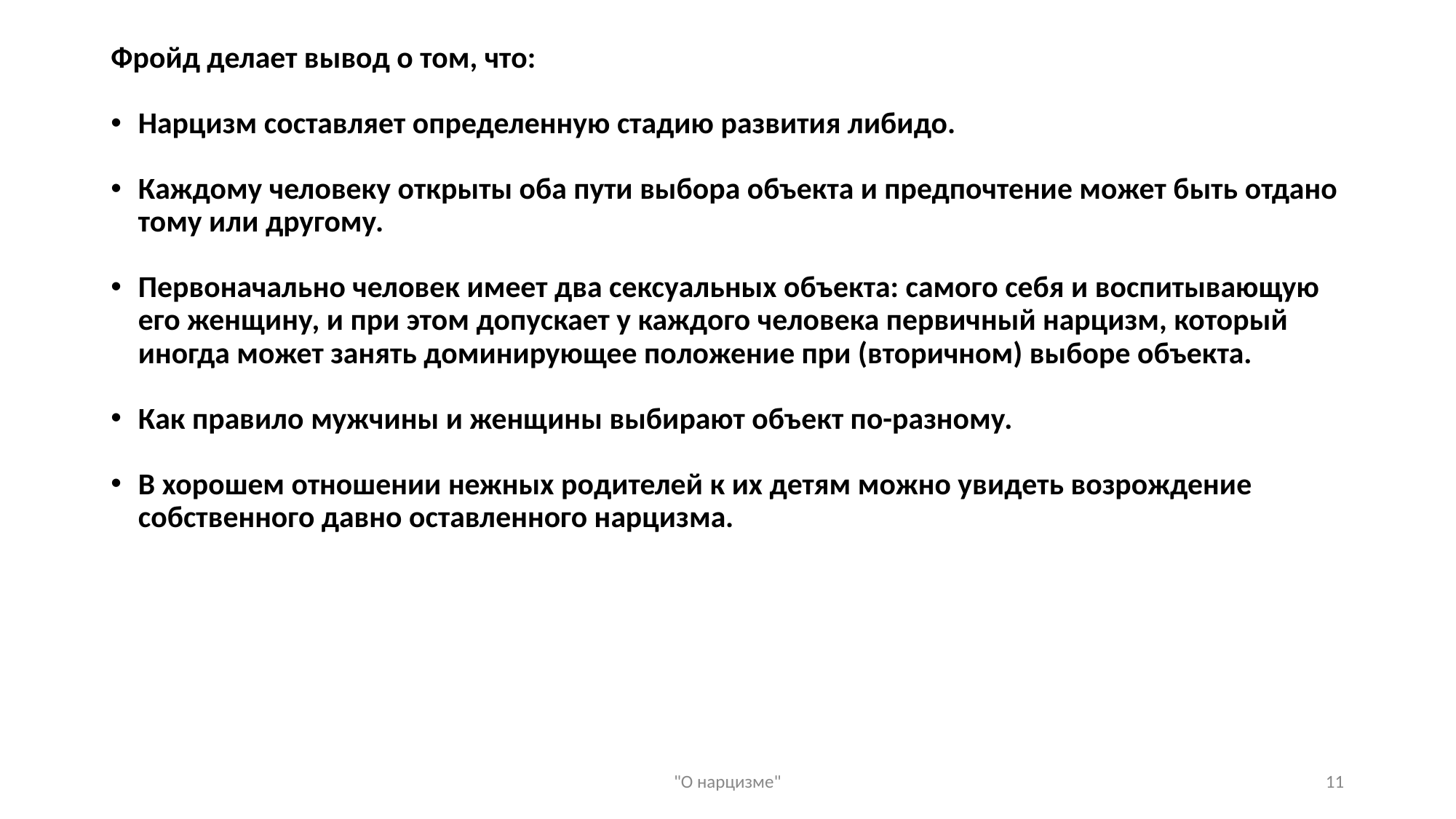

Фройд делает вывод о том, что:

Нарцизм составляет определенную стадию развития либидо.

Каждому человеку открыты оба пути выбора объекта и предпочтение может быть отдано тому или другому.

Первоначально человек имеет два сексуальных объекта: самого себя и воспитывающую его женщину, и при этом допускает у каждого человека первичный нарцизм, который иногда может занять доминирующее положение при (вторичном) выборе объекта.

Как правило мужчины и женщины выбирают объект по-разному.

В хорошем отношении нежных родителей к их детям можно увидеть возрождение собственного давно оставленного нарцизма.

"О нарцизме"
11